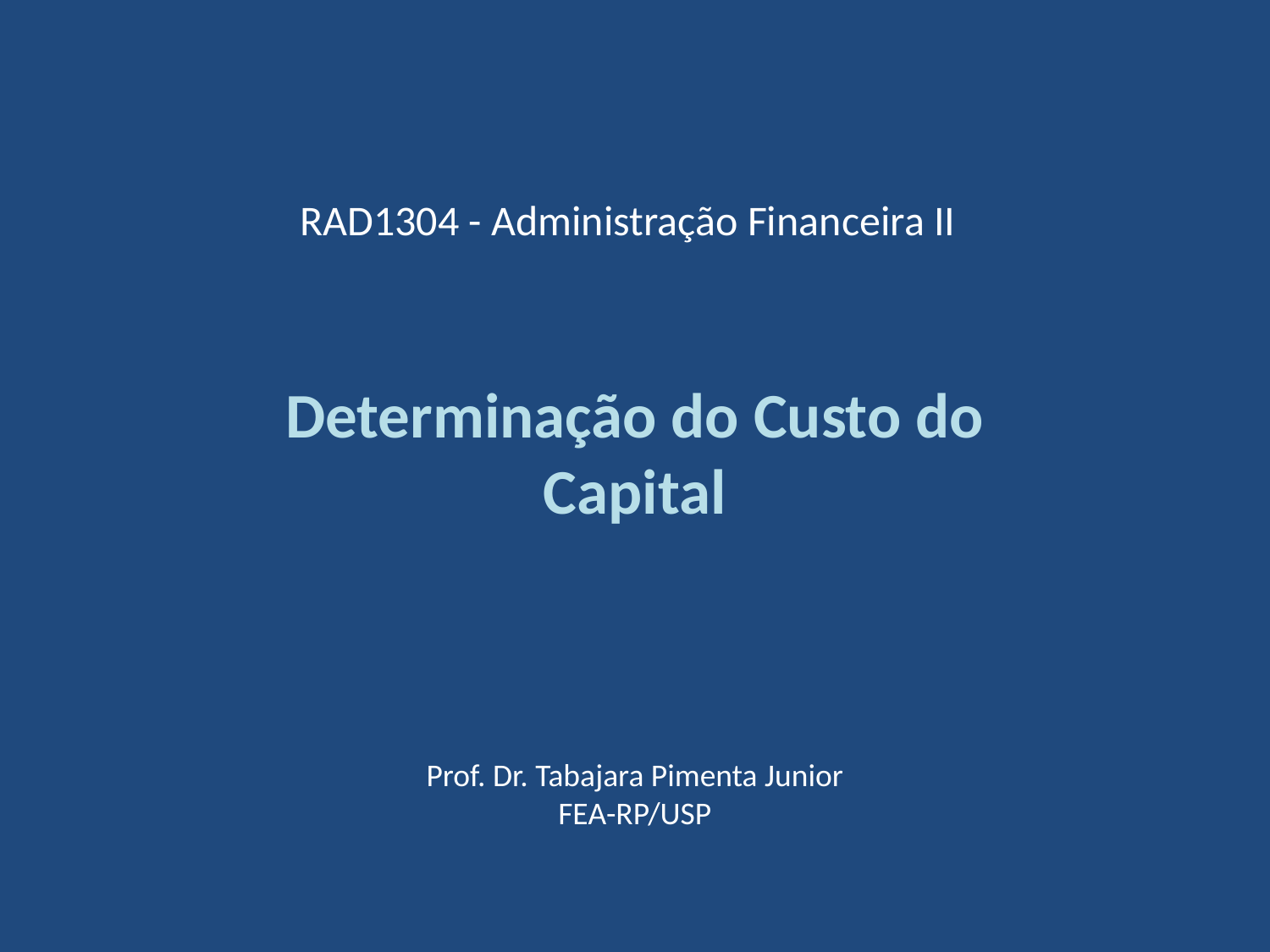

RAD1304 - Administração Financeira II
Determinação do Custo do Capital

Prof. Dr. Tabajara Pimenta Junior
FEA-RP/USP